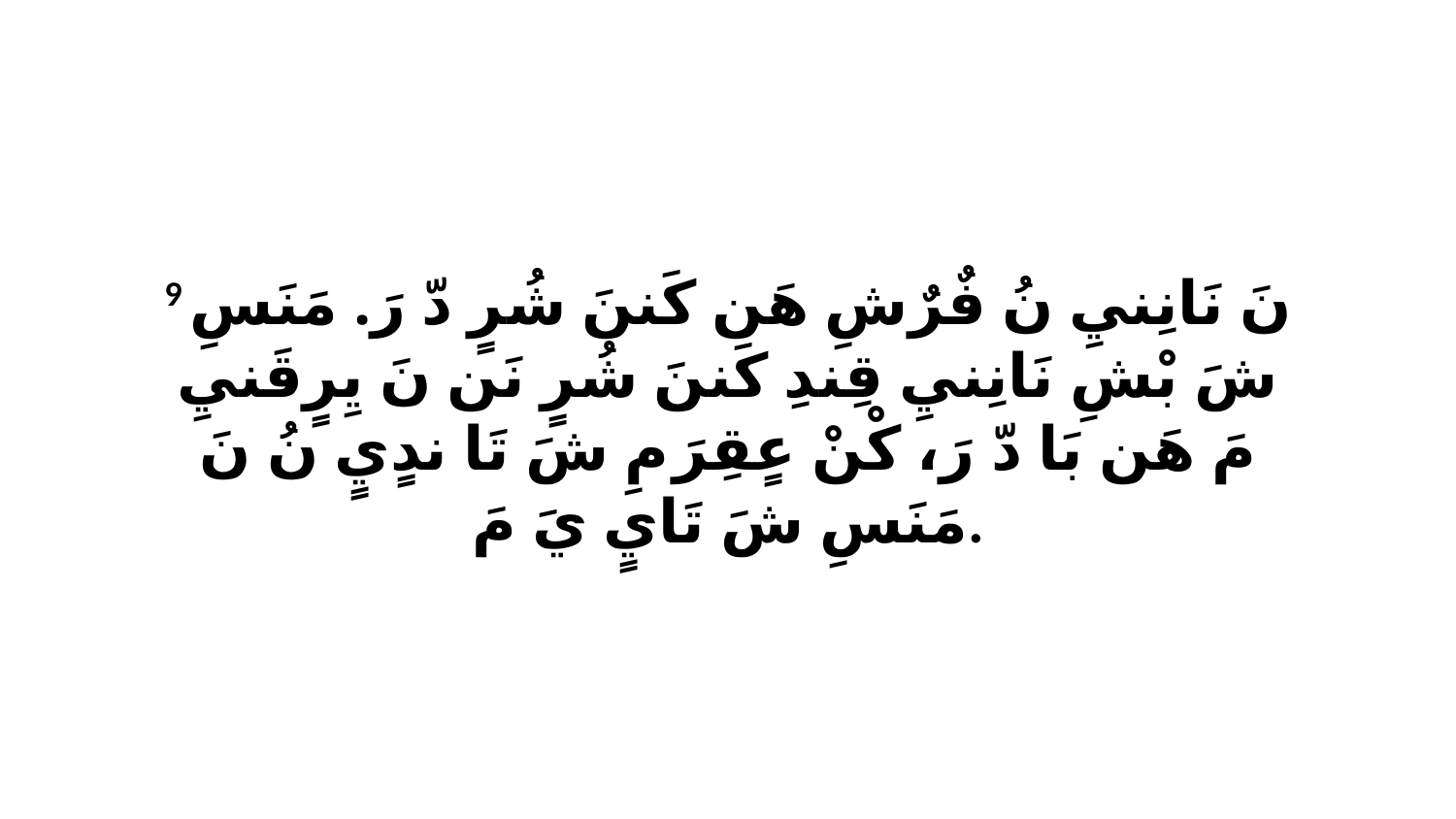

9 نَ نَانِنيِ نُ فٌرٌشِ هَن كَننَ شُرٍ دّ رَ. مَنَسِ شَ بْشِ نَانِنيِ قِندِ كَننَ شُرٍ نَن نَ يِرٍقَنيِ مَ هَن بَا دّ رَ، كْنْ عٍقِرَ مِ شَ تَا ندٍيٍ نُ نَ مَنَسِ شَ تَايٍ يَ مَ.